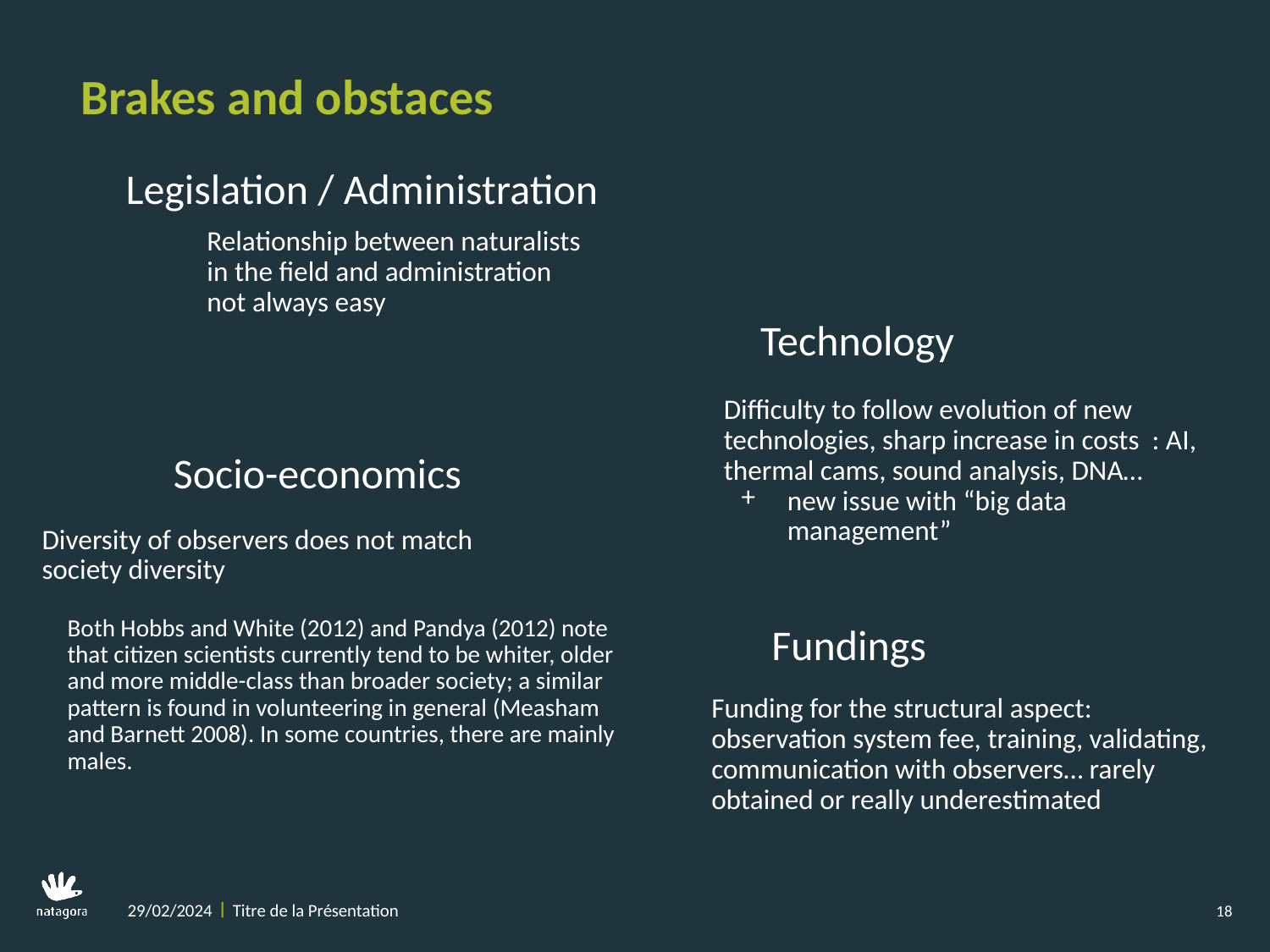

Brakes and obstaces
Legislation / Administration
Relationship between naturalists in the field and administration not always easy
Technology
Difficulty to follow evolution of new technologies, sharp increase in costs  : AI, thermal cams, sound analysis, DNA…
new issue with “big data management”
Socio-economics
Diversity of observers does not match society diversity
Both Hobbs and White (2012) and Pandya (2012) note that citizen scientists currently tend to be whiter, older and more middle-class than broader society; a similar pattern is found in volunteering in general (Measham and Barnett 2008). In some countries, there are mainly males.
Fundings
Funding for the structural aspect: observation system fee, training, validating, communication with observers… rarely obtained or really underestimated
29/02/2024
Titre de la Présentation
18